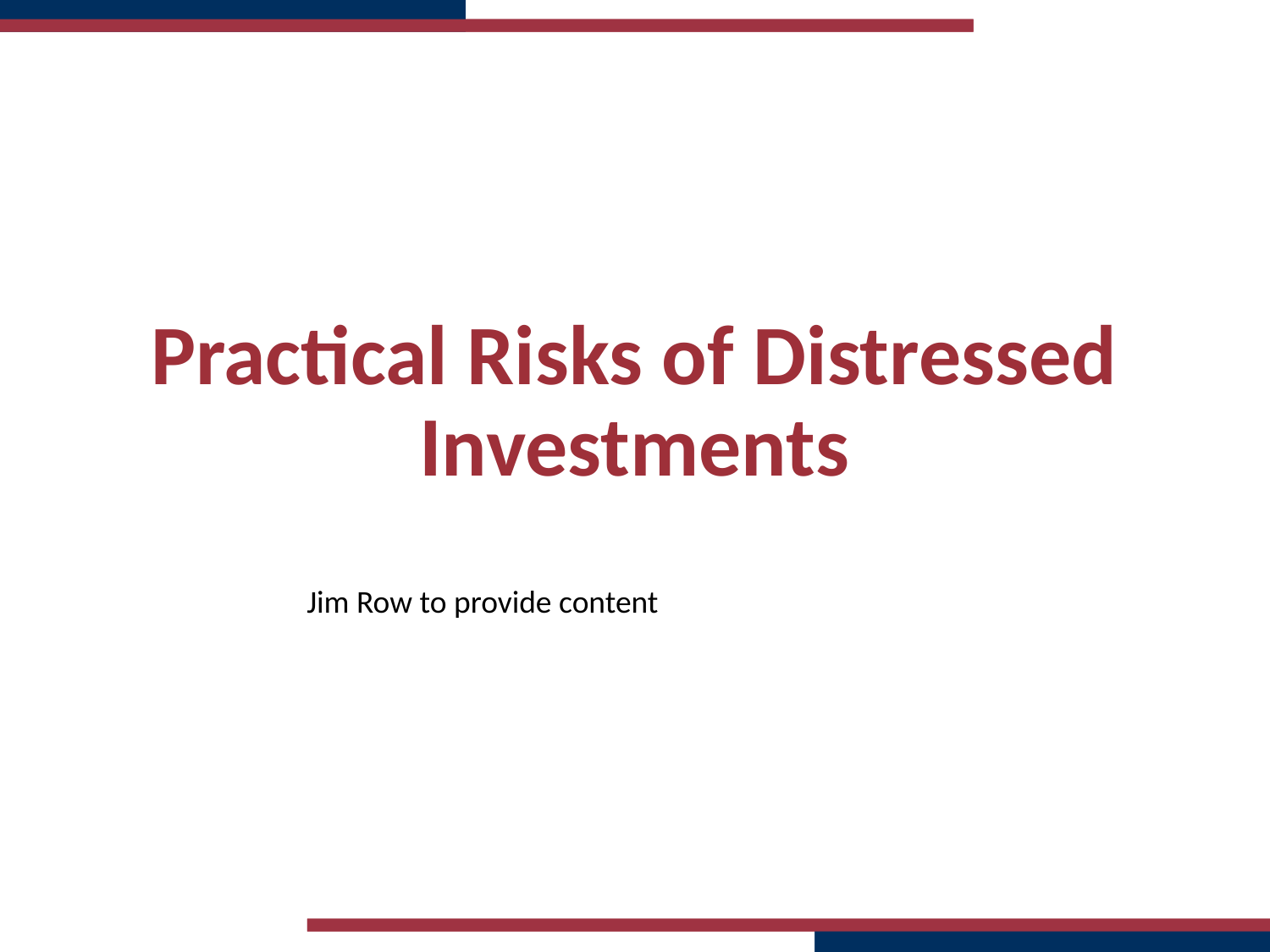

# Practical Risks of Distressed Investments
Jim Row to provide content